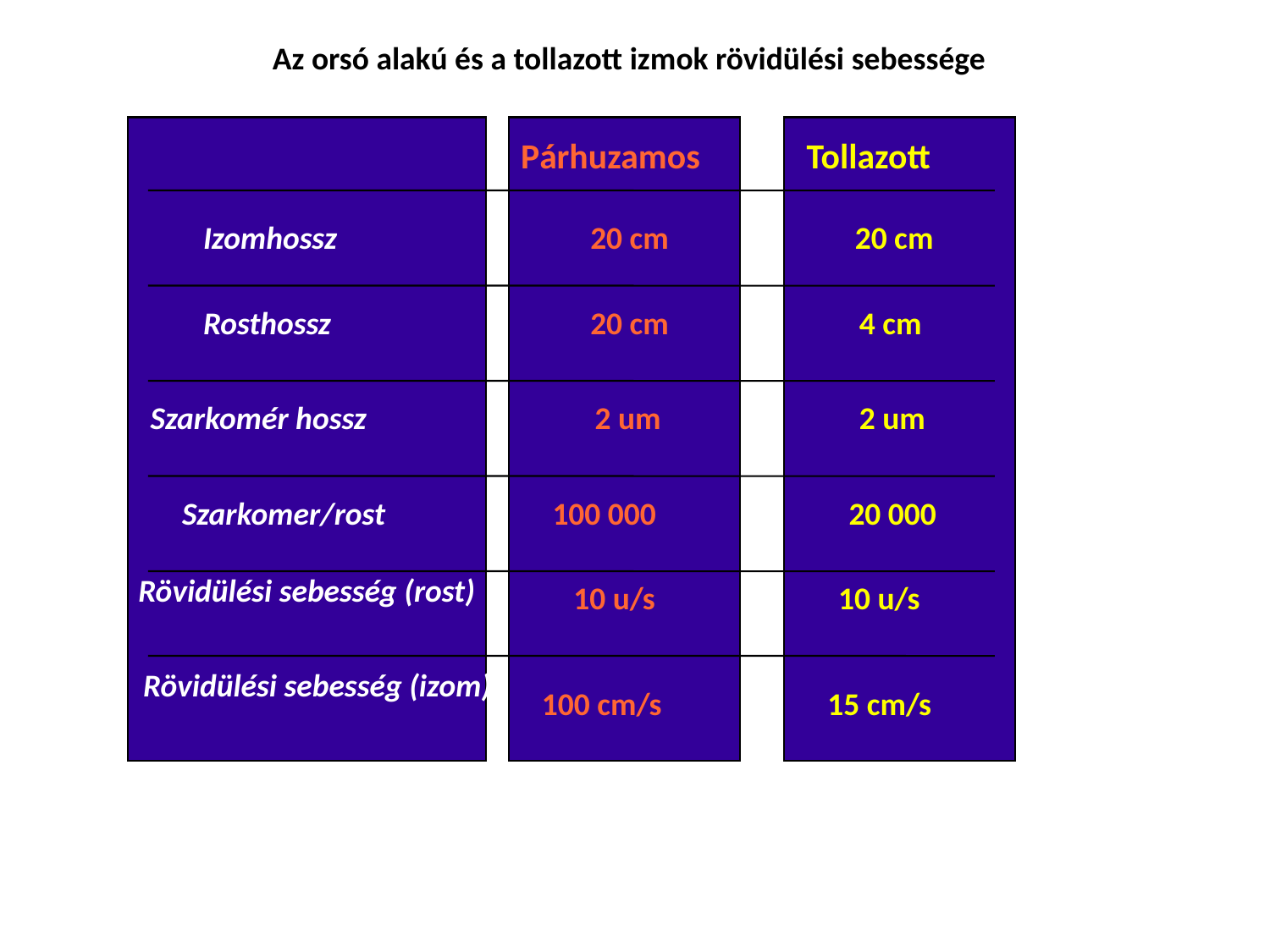

Az orsó alakú és a tollazott izmok rövidülési sebessége

Párhuzamos
Tollazott

Izomhossz
20 cm
20 cm

Rosthossz
20 cm
4 cm

Szarkomér hossz
2 um
2 um

Szarkomer/rost
100 000
20 000
Rövidülési sebesség (rost)

10 u/s
10 u/s

Rövidülési sebesség (izom)
100 cm/s
15 cm/s
15 cm/s